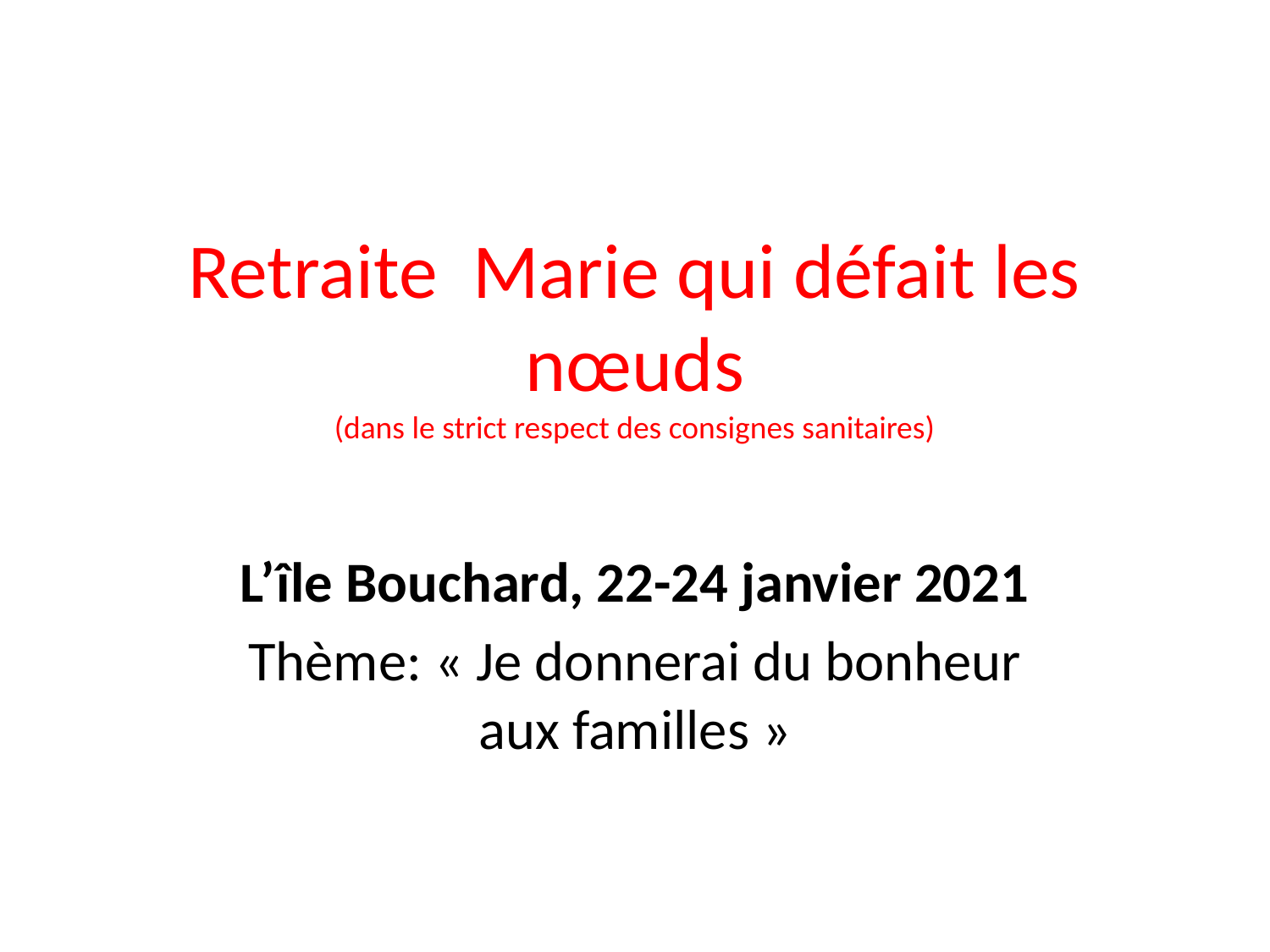

# Retraite  Marie qui défait les nœuds (dans le strict respect des consignes sanitaires)
L’île Bouchard, 22-24 janvier 2021
Thème: « Je donnerai du bonheur aux familles »